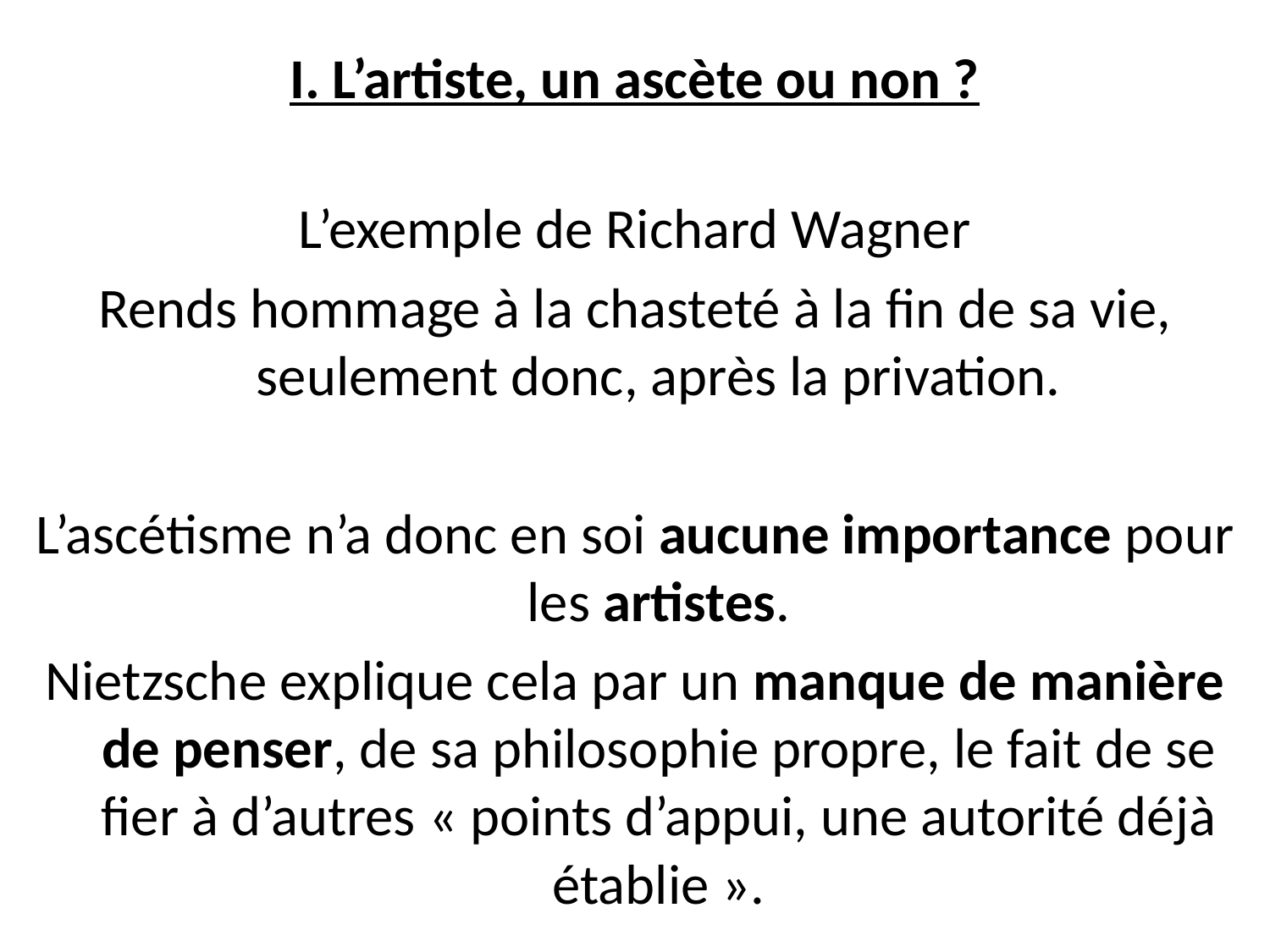

I. L’artiste, un ascète ou non ?
L’exemple de Richard Wagner
Rends hommage à la chasteté à la fin de sa vie, seulement donc, après la privation.

L’ascétisme n’a donc en soi aucune importance pour les artistes.
Nietzsche explique cela par un manque de manière de penser, de sa philosophie propre, le fait de se fier à d’autres « points d’appui, une autorité déjà établie ».